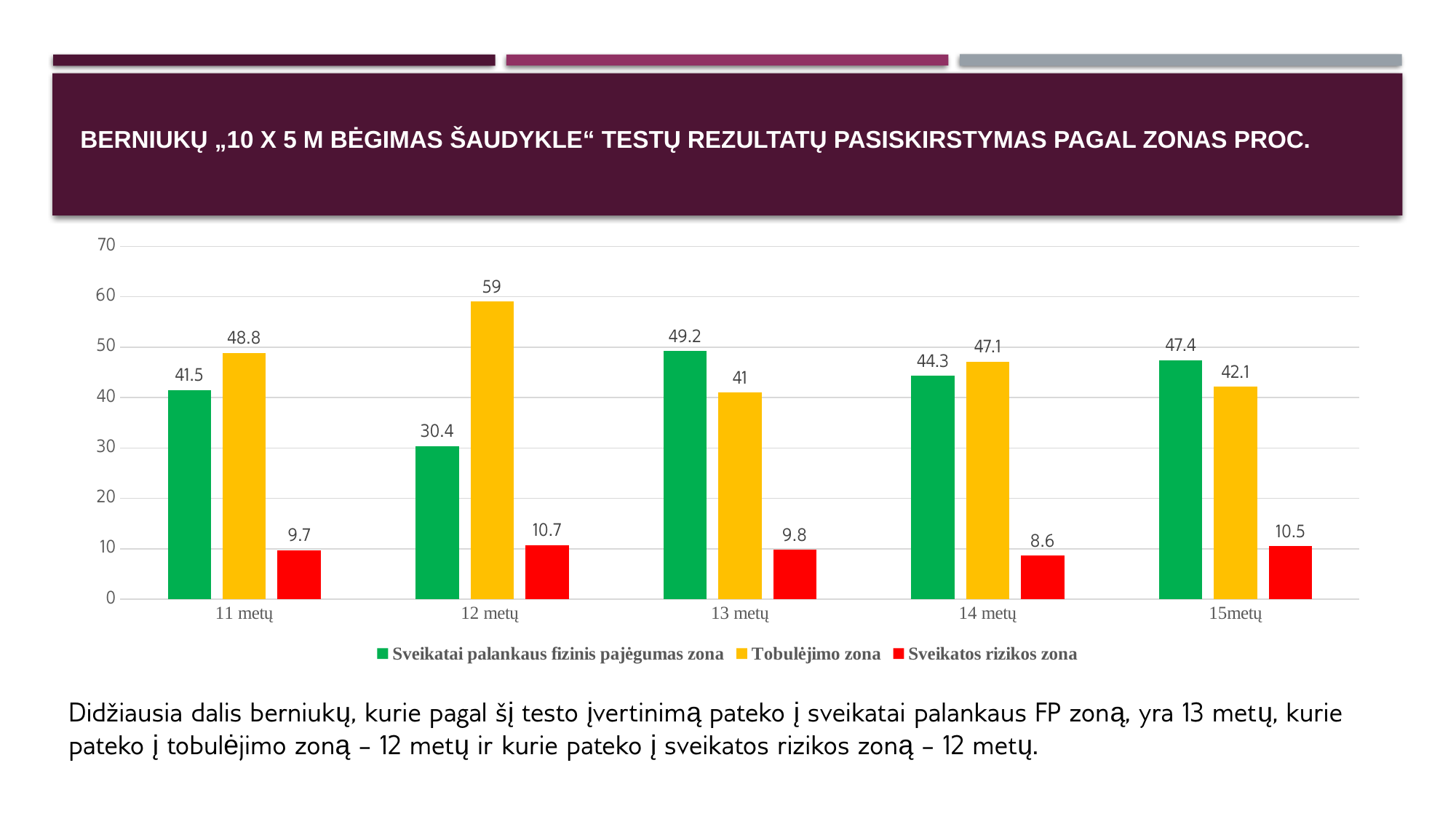

# Berniukų „10 x 5 m bėgimas šaudykle“ testų rezultatų pasiskirstymas pagal zonas proc.

### Chart

| Category | Sveikatai palankaus fizinis pajėgumas zona | Tobulėjimo zona | Sveikatos rizikos zona |
|---|---|---|---|
| 11 metų | 41.5 | 48.8 | 9.7 |
| 12 metų  | 30.4 | 59.0 | 10.7 |
| 13 metų | 49.2 | 41.0 | 9.8 |
| 14 metų | 44.3 | 47.1 | 8.6 |
| 15metų | 47.4 | 42.1 | 10.5 |
Didžiausia dalis berniukų, kurie pagal šį testo įvertinimą pateko į sveikatai palankaus FP zoną, yra 13 metų, kurie pateko į tobulėjimo zoną – 12 metų ir kurie pateko į sveikatos rizikos zoną – 12 metų.